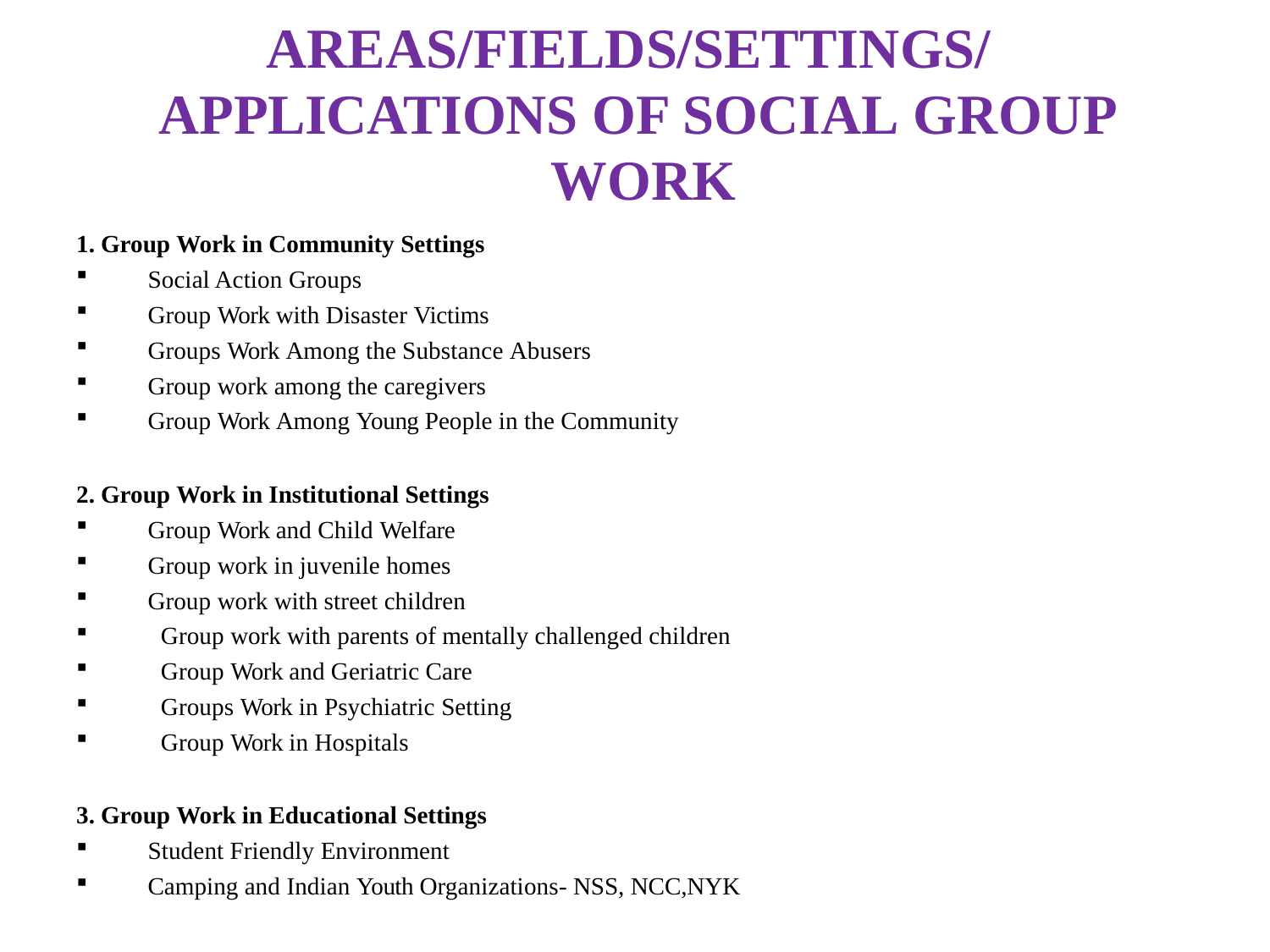

# AREAS/FIELDS/SETTINGS/  APPLICATIONS OF SOCIAL GROUP  WORK
1. Group Work in Community Settings
Social Action Groups
Group Work with Disaster Victims
Groups Work Among the Substance Abusers
Group work among the caregivers
Group Work Among Young People in the Community

2. Group Work in Institutional Settings
Group Work and Child Welfare
Group work in juvenile homes
Group work with street children
Group work with parents of mentally challenged children
Group Work and Geriatric Care
Groups Work in Psychiatric Setting
Group Work in Hospitals

3. Group Work in Educational Settings
Student Friendly Environment
Camping and Indian Youth Organizations- NSS, NCC,NYK